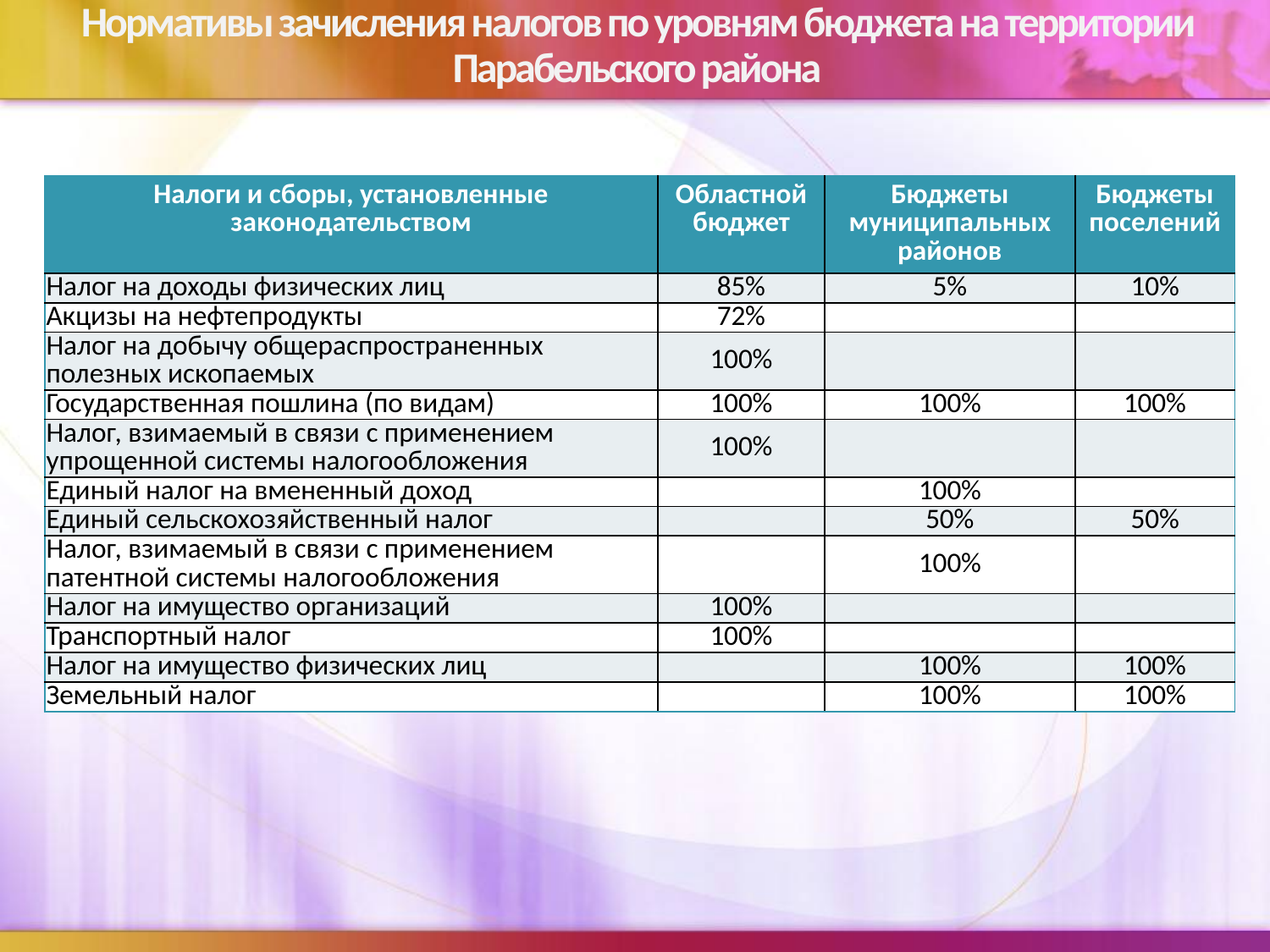

# Нормативы зачисления налогов по уровням бюджета на территории Парабельского района
| Налоги и сборы, установленные законодательством | Областной бюджет | Бюджеты муниципальных районов | Бюджеты поселений |
| --- | --- | --- | --- |
| Налог на доходы физических лиц | 85% | 5% | 10% |
| Акцизы на нефтепродукты | 72% |  |  |
| Налог на добычу общераспространенных полезных ископаемых | 100% |  |  |
| Государственная пошлина (по видам) | 100% | 100% | 100% |
| Налог, взимаемый в связи с применением упрощенной системы налогообложения | 100% |  |  |
| Единый налог на вмененный доход |  | 100% |  |
| Единый сельскохозяйственный налог |  | 50% | 50% |
| Налог, взимаемый в связи с применением патентной системы налогообложения |  | 100% |  |
| Налог на имущество организаций | 100% |  |  |
| Транспортный налог | 100% |  |  |
| Налог на имущество физических лиц |  | 100% | 100% |
| Земельный налог |  | 100% | 100% |